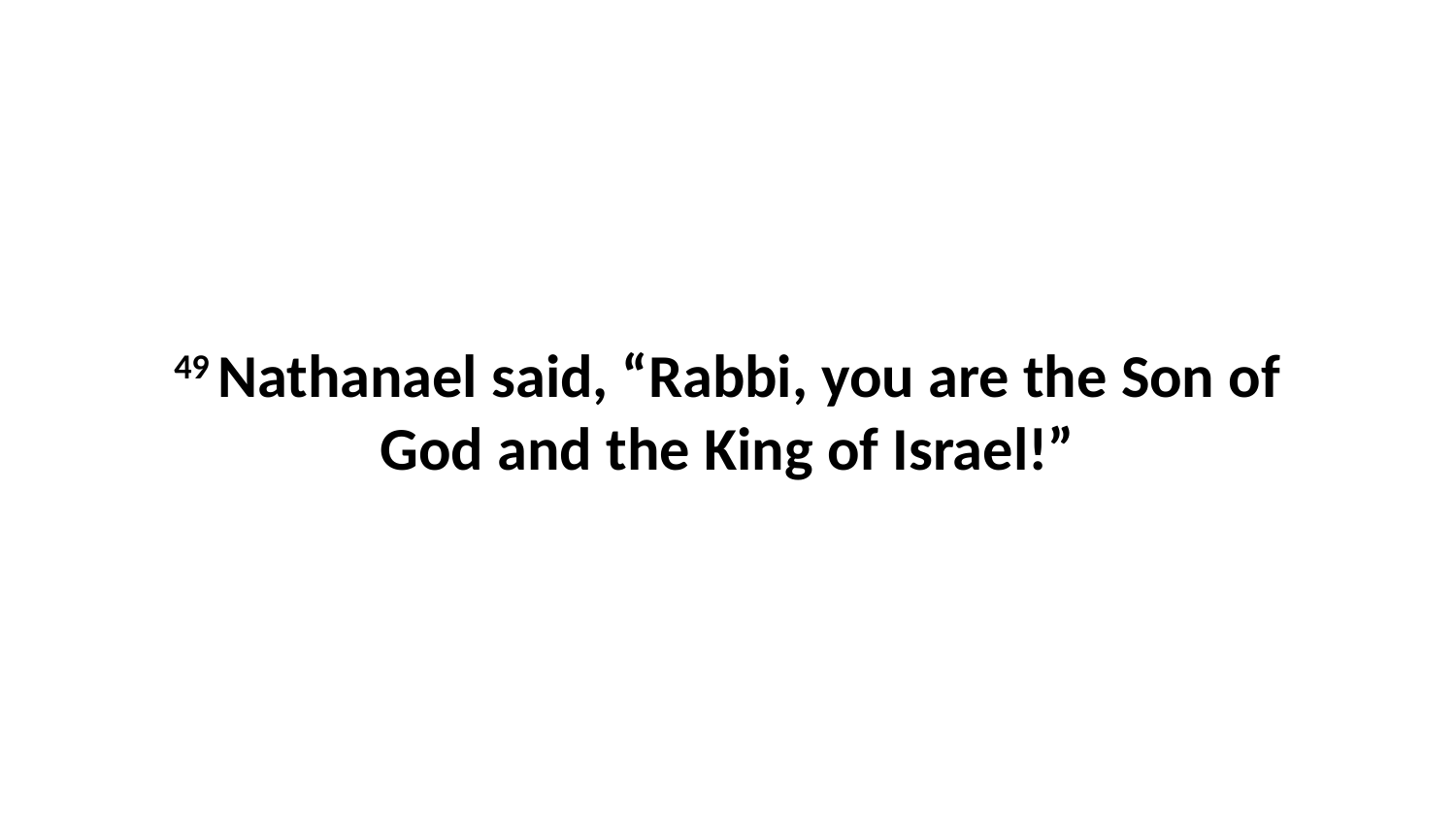

49 Nathanael said, “Rabbi, you are the Son of God and the King of Israel!”